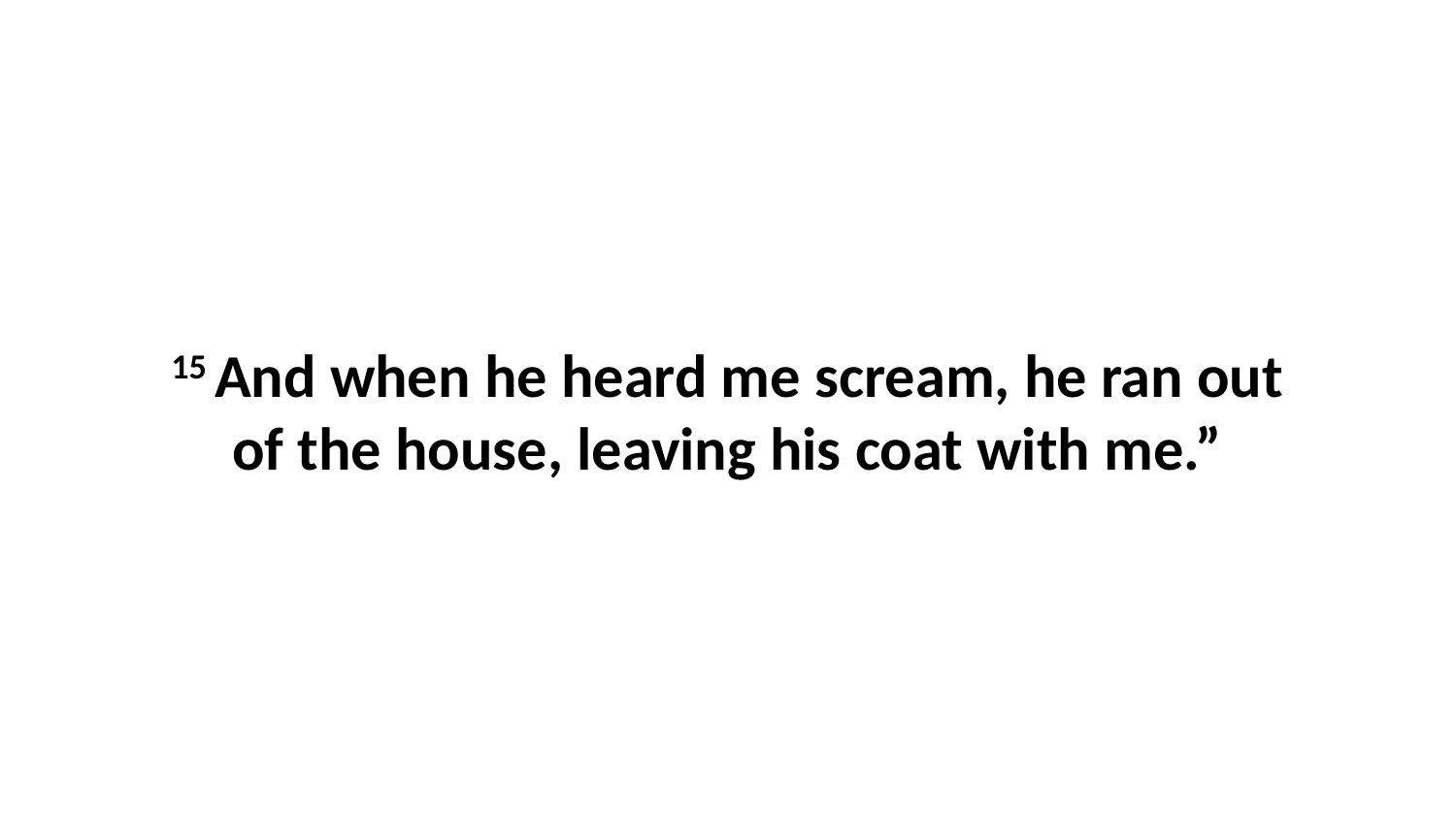

15 And when he heard me scream, he ran out of the house, leaving his coat with me.”